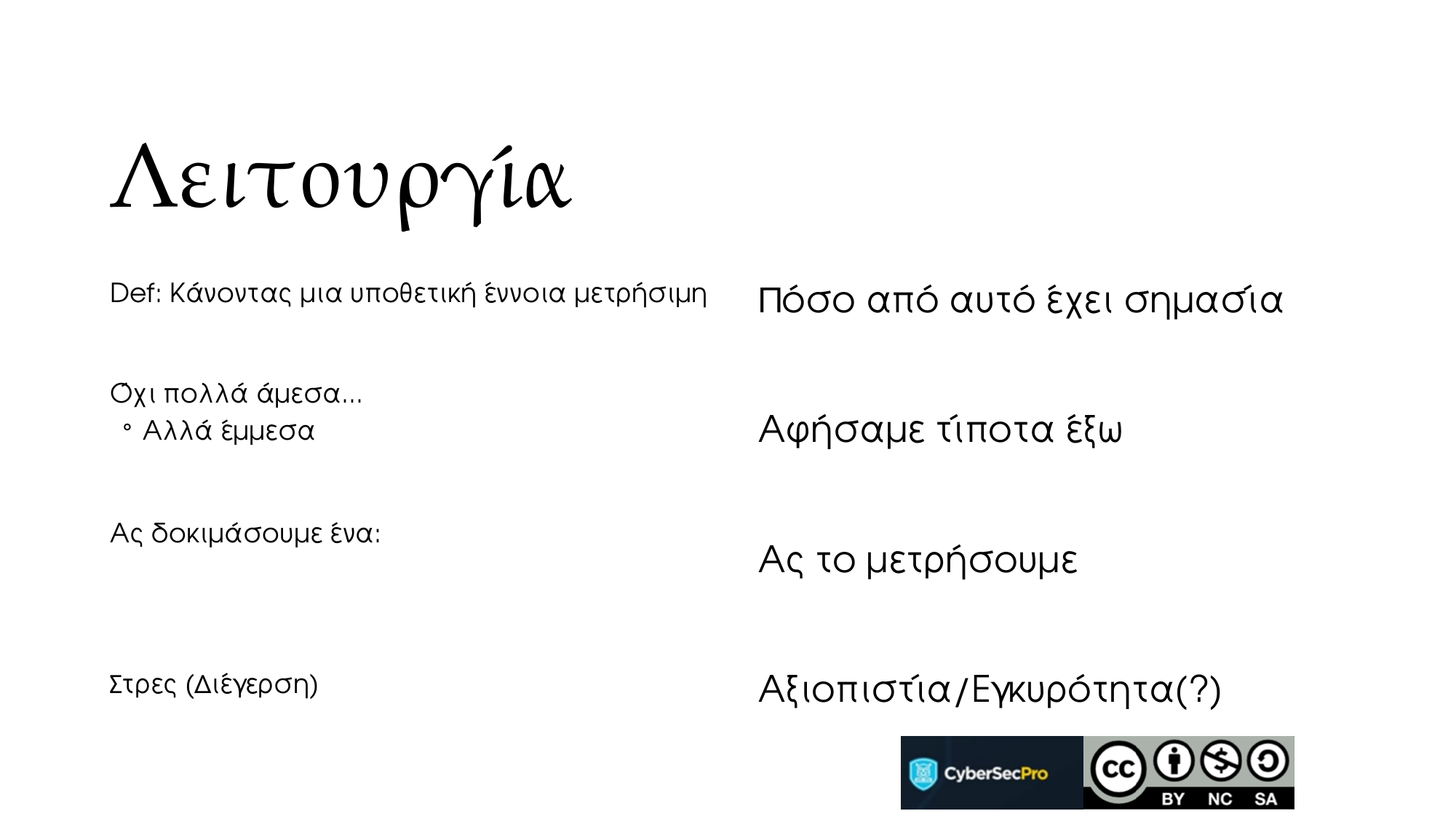

# Λειτουργία
Def: Κάνοντας μια υποθετική έννοια μετρήσιμη

Όχι πολλά άμεσα...
Αλλά έμμεσα

Ας δοκιμάσουμε ένα:

Στρες (Διέγερση)
Πόσο από αυτό έχει σημασία

Αφήσαμε τίποτα έξω

Ας το μετρήσουμε

Αξιοπιστία/Εγκυρότητα(?)